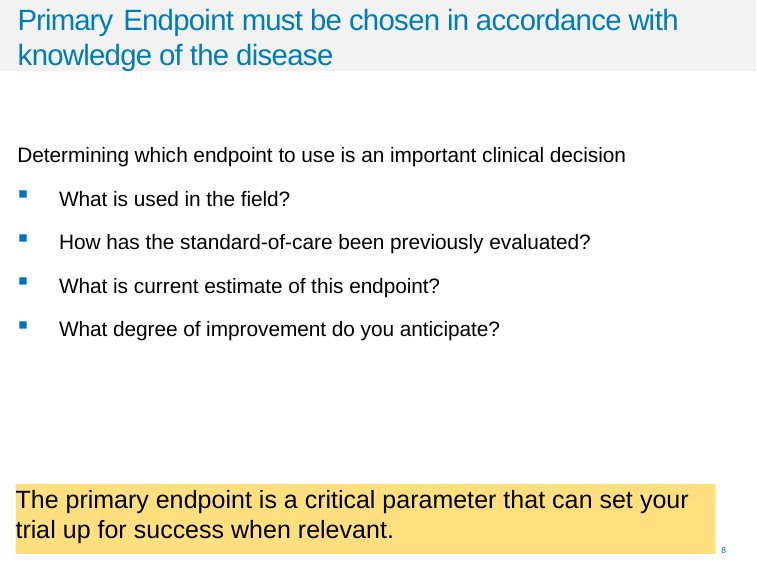

# Primary Endpoint must be chosen in accordance with knowledge of the disease
Determining which endpoint to use is an important clinical decision
What is used in the field?
How has the standard-of-care been previously evaluated?
What is current estimate of this endpoint?
What degree of improvement do you anticipate?
The primary endpoint is a critical parameter that can set your trial up for success when relevant.
8